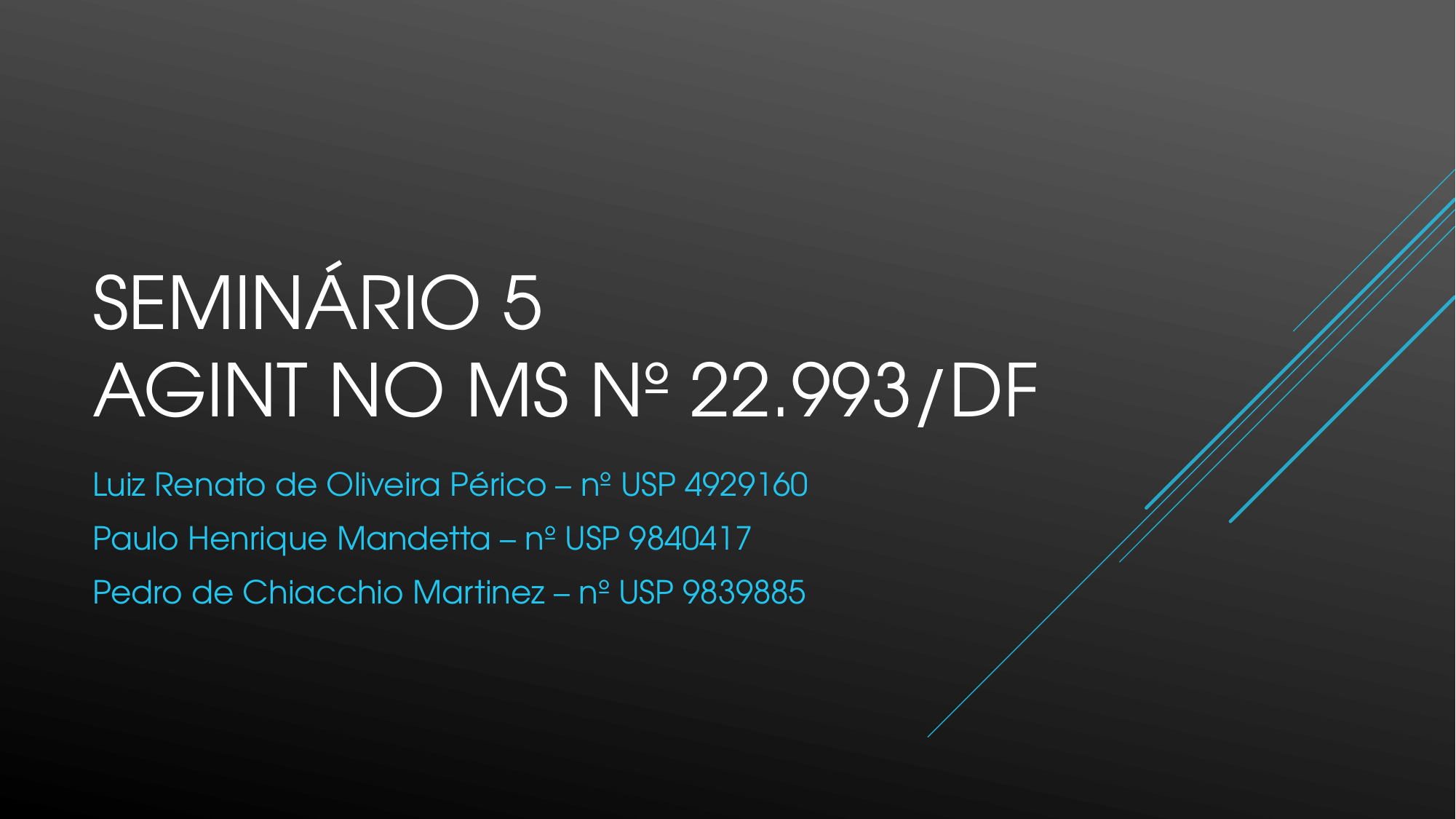

# SEMINÁRIO 5 Agint no MS nº 22.993/DF
Luiz Renato de Oliveira Périco – nº USP 4929160
Paulo Henrique Mandetta – nº USP 9840417
Pedro de Chiacchio Martinez – nº USP 9839885